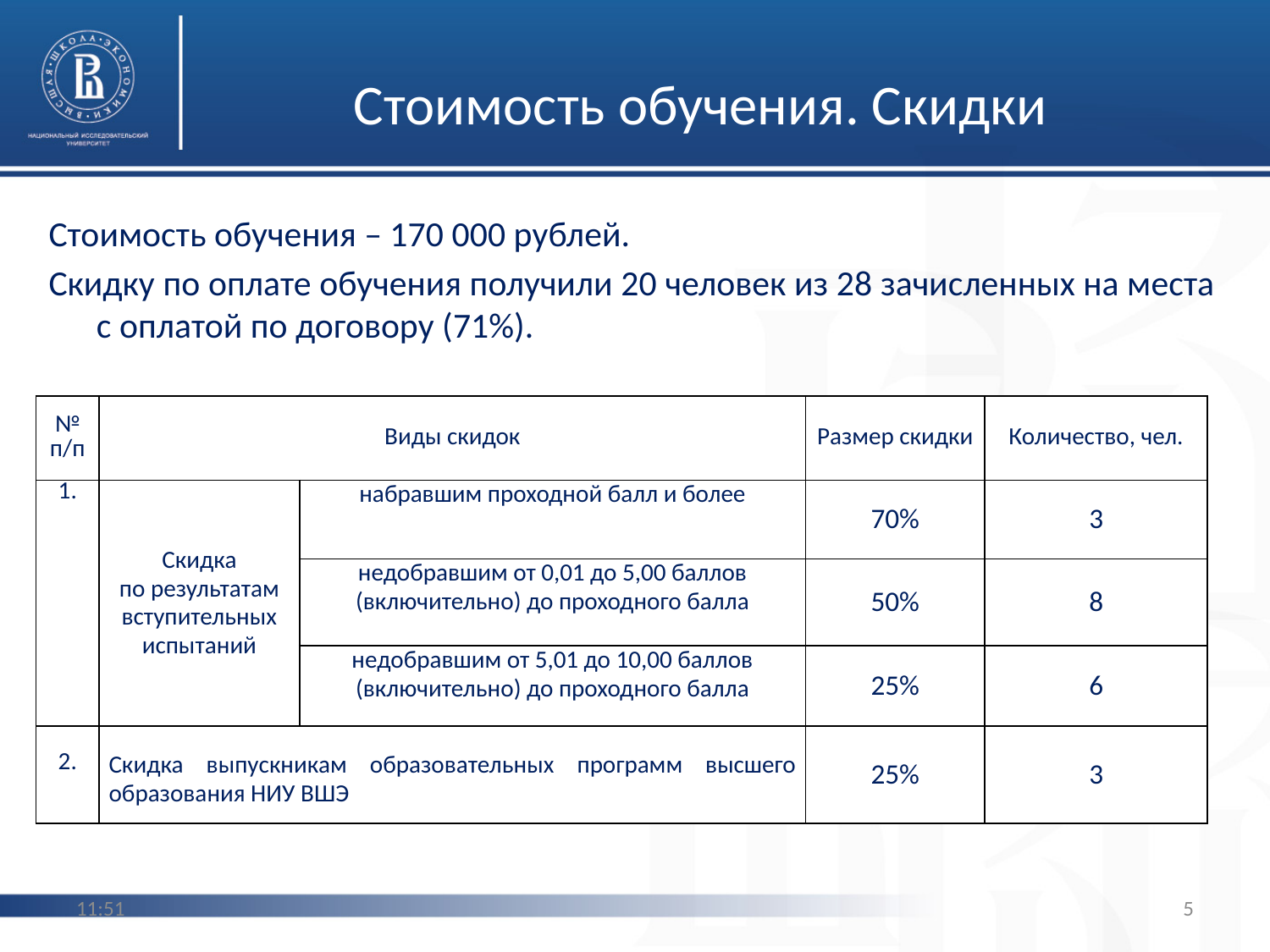

# Стоимость обучения. Скидки
Стоимость обучения – 170 000 рублей.
Скидку по оплате обучения получили 20 человек из 28 зачисленных на места
с оплатой по договору (71%).

| № п/п | Виды скидок |  | Размер скидки | Количество, чел. |
| --- | --- | --- | --- | --- |
| 1. | Скидка по результатам вступительных испытаний | набравшим проходной балл и более | 70% | 3 |
|  |  | недобравшим от 0,01 до 5,00 баллов (включительно) до проходного балла | 50% | 8 |
|  |  | недобравшим от 5,01 до 10,00 баллов (включительно) до проходного балла | 25% | 6 |
| 2. | Скидка выпускникам образовательных программ высшего образования НИУ ВШЭ |  | 25% | 3 |
11:51
5